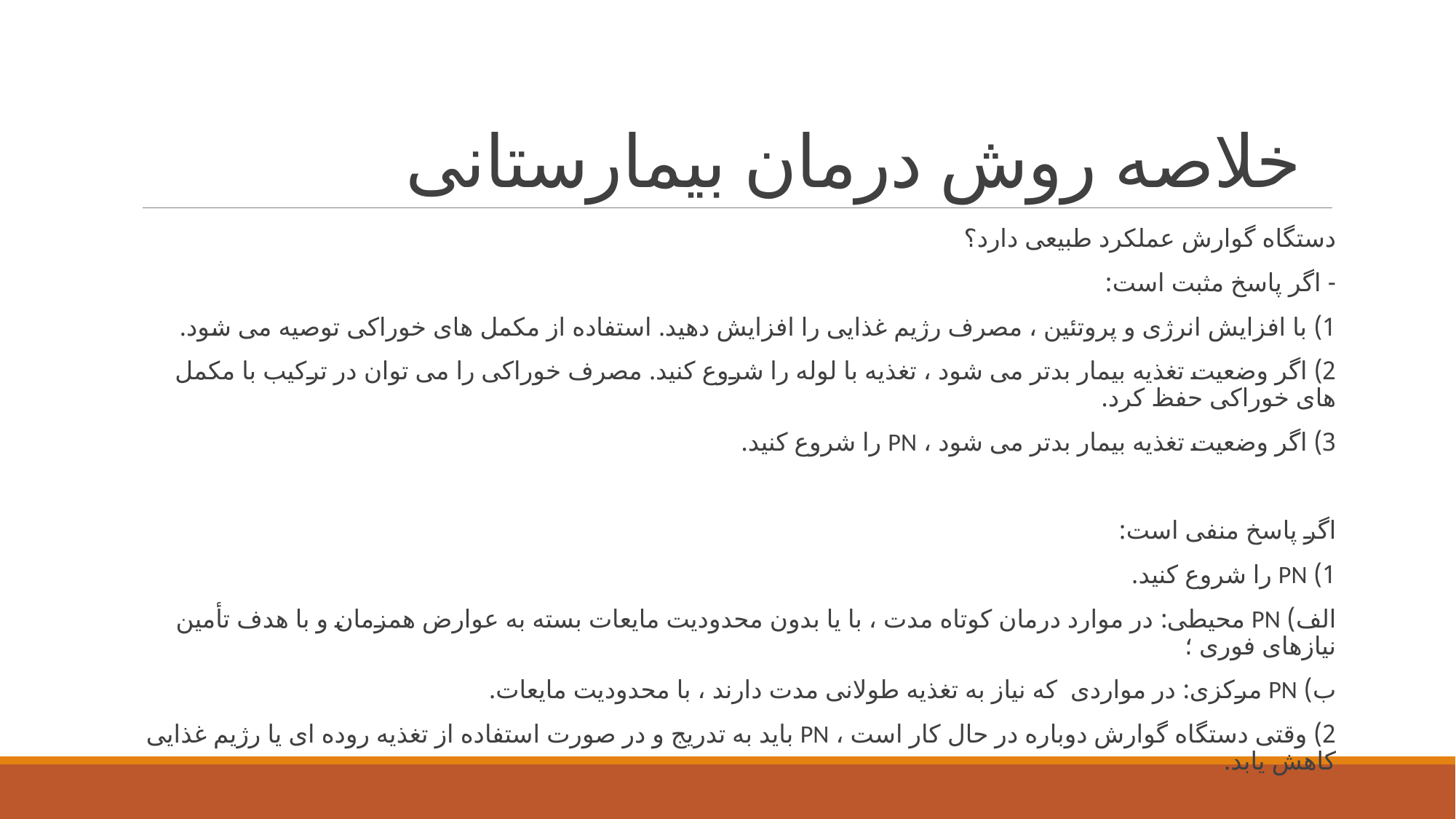

# خلاصه روش درمان بیمارستانی
دستگاه گوارش عملکرد طبیعی دارد؟
- اگر پاسخ مثبت است:
1) با افزایش انرژی و پروتئین ، مصرف رژیم غذایی را افزایش دهید. استفاده از مکمل های خوراکی توصیه می شود.
2) اگر وضعیت تغذیه بیمار بدتر می شود ، تغذیه با لوله را شروع کنید. مصرف خوراکی را می توان در ترکیب با مکمل های خوراکی حفظ کرد.
3) اگر وضعیت تغذیه بیمار بدتر می شود ، PN را شروع کنید.

اگر پاسخ منفی است:
1) PN را شروع کنید.
الف) PN محیطی: در موارد درمان کوتاه مدت ، با یا بدون محدودیت مایعات بسته به عوارض همزمان و با هدف تأمین نیازهای فوری ؛
ب) PN مرکزی: در مواردی  که نیاز به تغذیه طولانی مدت دارند ، با محدودیت مایعات.
2) وقتی دستگاه گوارش دوباره در حال کار است ، PN باید به تدریج و در صورت استفاده از تغذیه روده ای یا رژیم غذایی کاهش یابد.